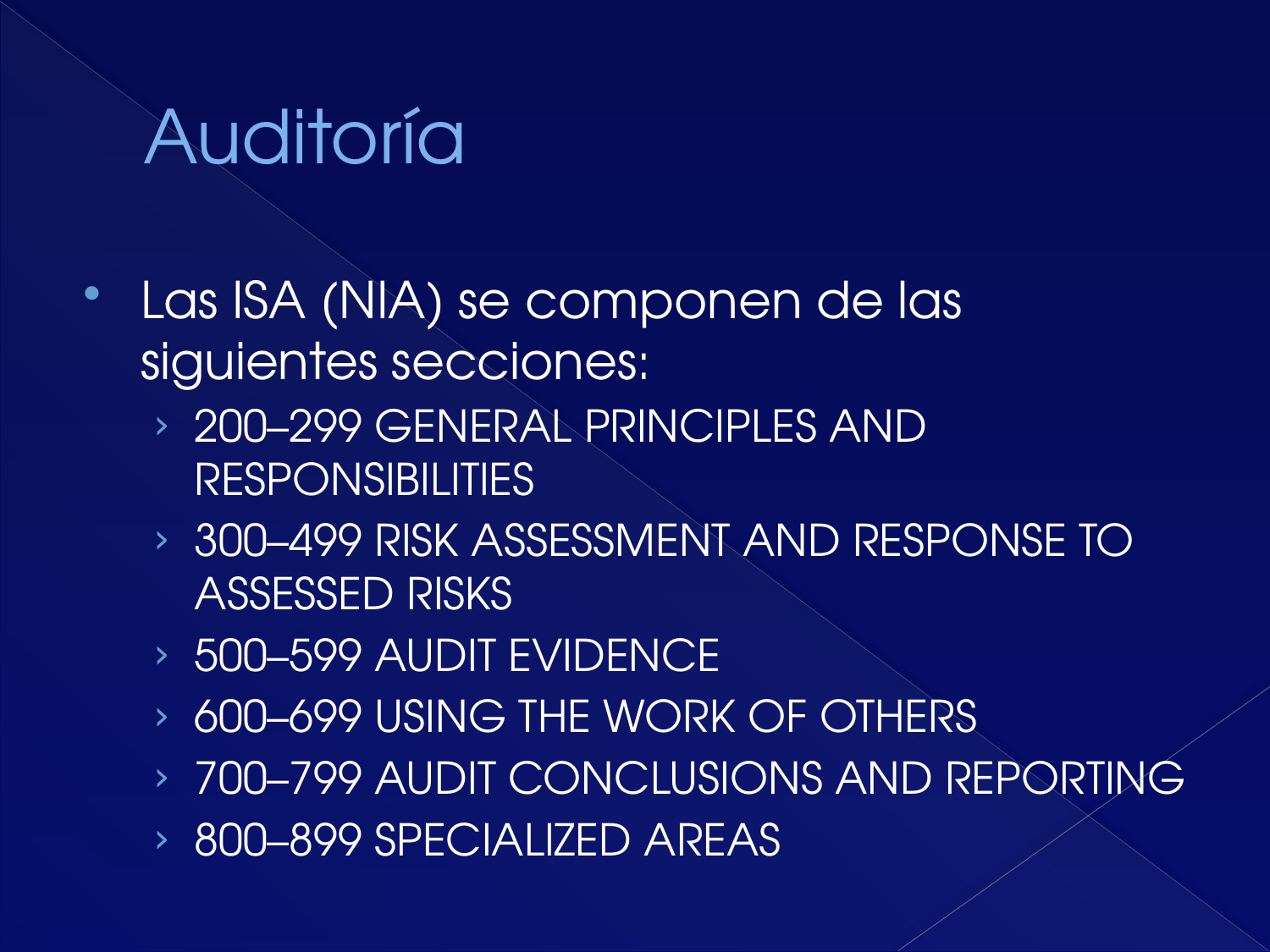

# Auditoría
Las ISA (NIA) se componen de las siguientes secciones:
200–299 GENERAL PRINCIPLES AND RESPONSIBILITIES
300–499 RISK ASSESSMENT AND RESPONSE TO ASSESSED RISKS
500–599 AUDIT EVIDENCE
600–699 USING THE WORK OF OTHERS
700–799 AUDIT CONCLUSIONS AND REPORTING
800–899 SPECIALIZED AREAS